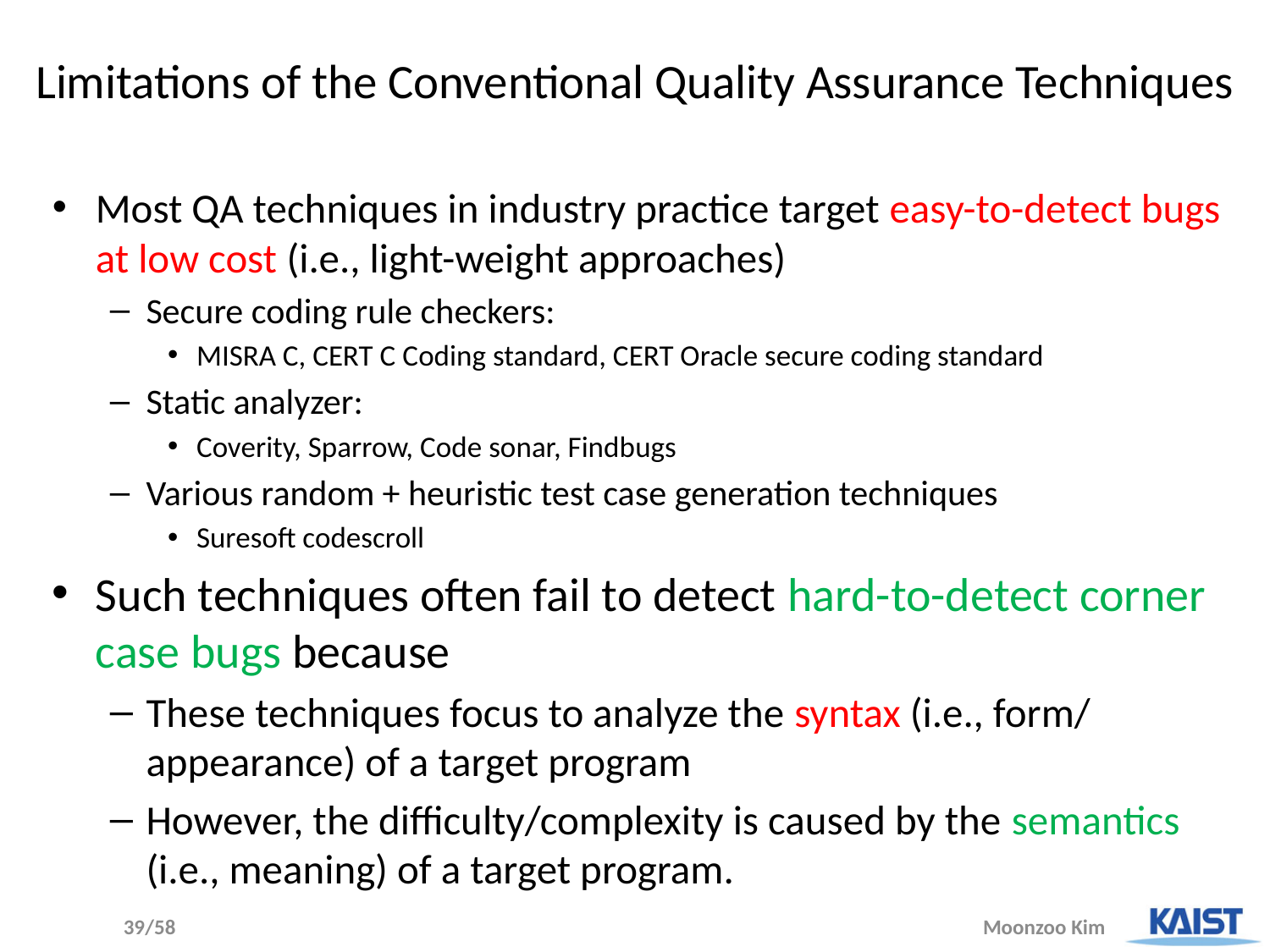

# Limitations of the Conventional Quality Assurance Techniques
Most QA techniques in industry practice target easy-to-detect bugs at low cost (i.e., light-weight approaches)
Secure coding rule checkers:
MISRA C, CERT C Coding standard, CERT Oracle secure coding standard
Static analyzer:
Coverity, Sparrow, Code sonar, Findbugs
Various random + heuristic test case generation techniques
Suresoft codescroll
Such techniques often fail to detect hard-to-detect corner case bugs because
These techniques focus to analyze the syntax (i.e., form/appearance) of a target program
However, the difficulty/complexity is caused by the semantics (i.e., meaning) of a target program.

39/58
Moonzoo Kim